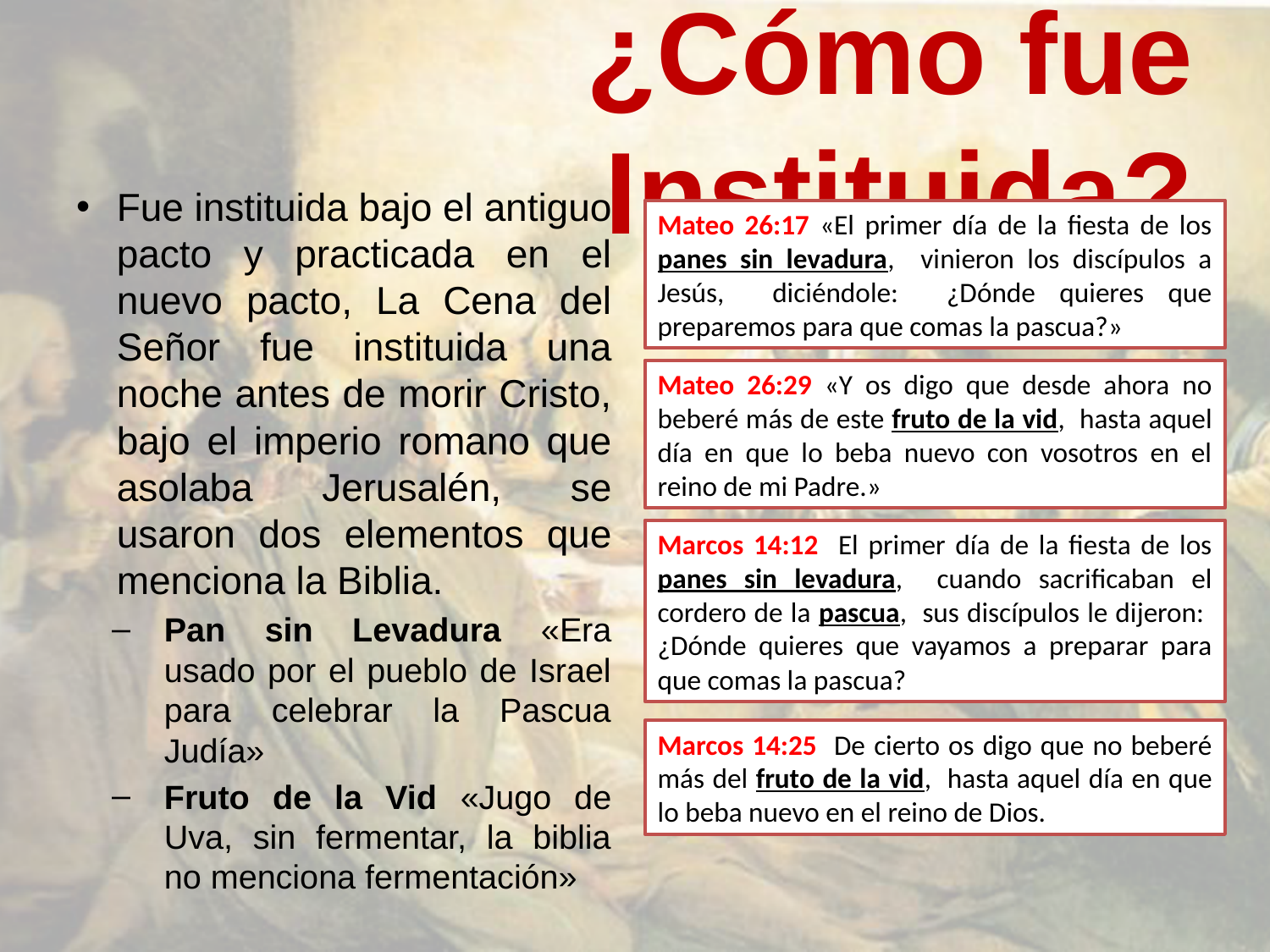

# ¿Cómo fue Instituida?
Fue instituida bajo el antiguo pacto y practicada en el nuevo pacto, La Cena del Señor fue instituida una noche antes de morir Cristo, bajo el imperio romano que asolaba Jerusalén, se usaron dos elementos que menciona la Biblia.
Pan sin Levadura «Era usado por el pueblo de Israel para celebrar la Pascua Judía»
Fruto de la Vid «Jugo de Uva, sin fermentar, la biblia no menciona fermentación»
Mateo 26:17 «El primer día de la fiesta de los panes sin levadura,  vinieron los discípulos a Jesús,  diciéndole:  ¿Dónde quieres que preparemos para que comas la pascua?»
Mateo 26:29 «Y os digo que desde ahora no beberé más de este fruto de la vid,  hasta aquel día en que lo beba nuevo con vosotros en el reino de mi Padre.»
Marcos 14:12  El primer día de la fiesta de los panes sin levadura,  cuando sacrificaban el cordero de la pascua,  sus discípulos le dijeron:  ¿Dónde quieres que vayamos a preparar para que comas la pascua?
Marcos 14:25  De cierto os digo que no beberé más del fruto de la vid,  hasta aquel día en que lo beba nuevo en el reino de Dios.